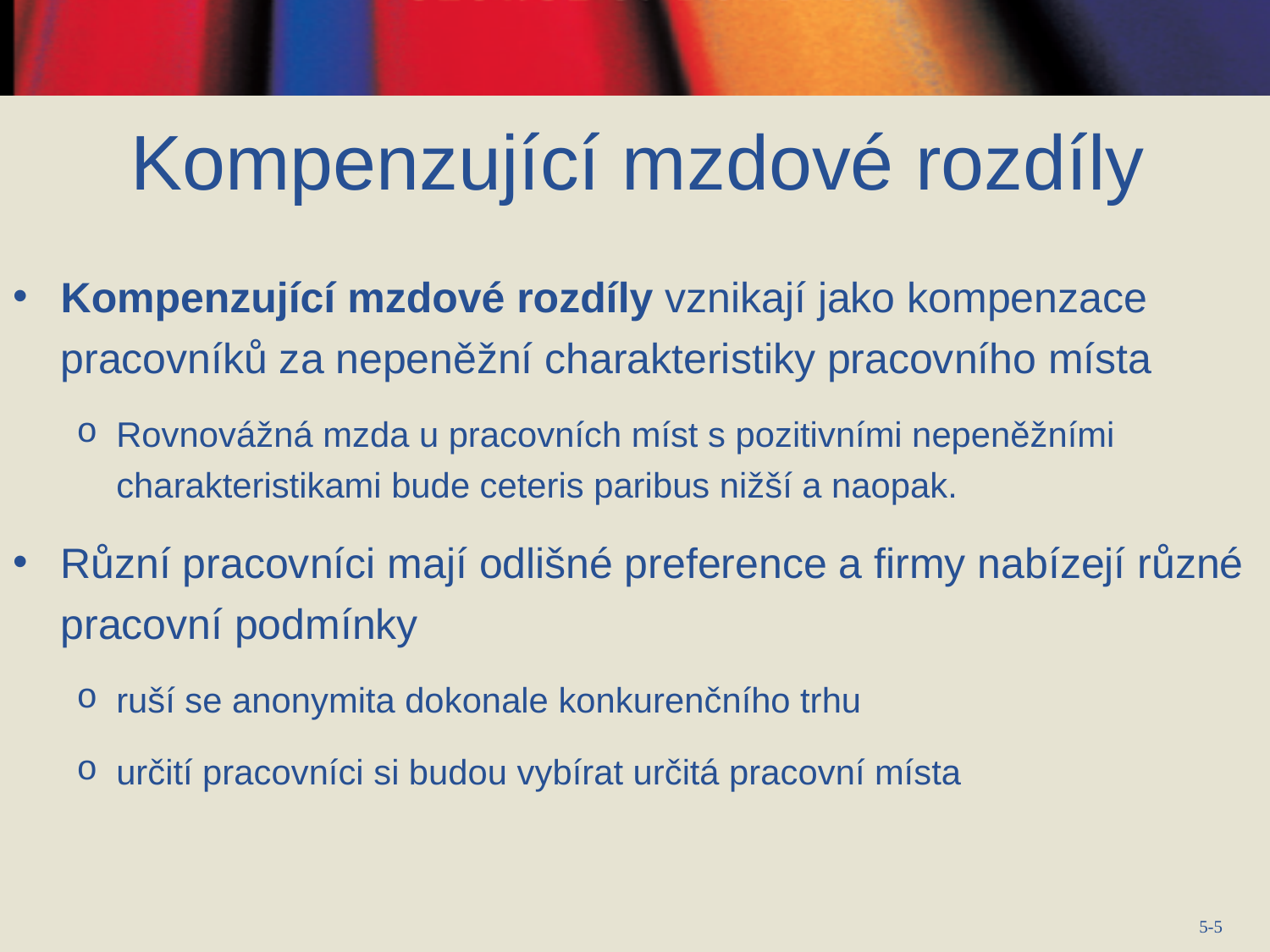

# Kompenzující mzdové rozdíly
Kompenzující mzdové rozdíly vznikají jako kompenzace pracovníků za nepeněžní charakteristiky pracovního místa
Rovnovážná mzda u pracovních míst s pozitivními nepeněžními charakteristikami bude ceteris paribus nižší a naopak.
Různí pracovníci mají odlišné preference a firmy nabízejí různé pracovní podmínky
ruší se anonymita dokonale konkurenčního trhu
určití pracovníci si budou vybírat určitá pracovní místa